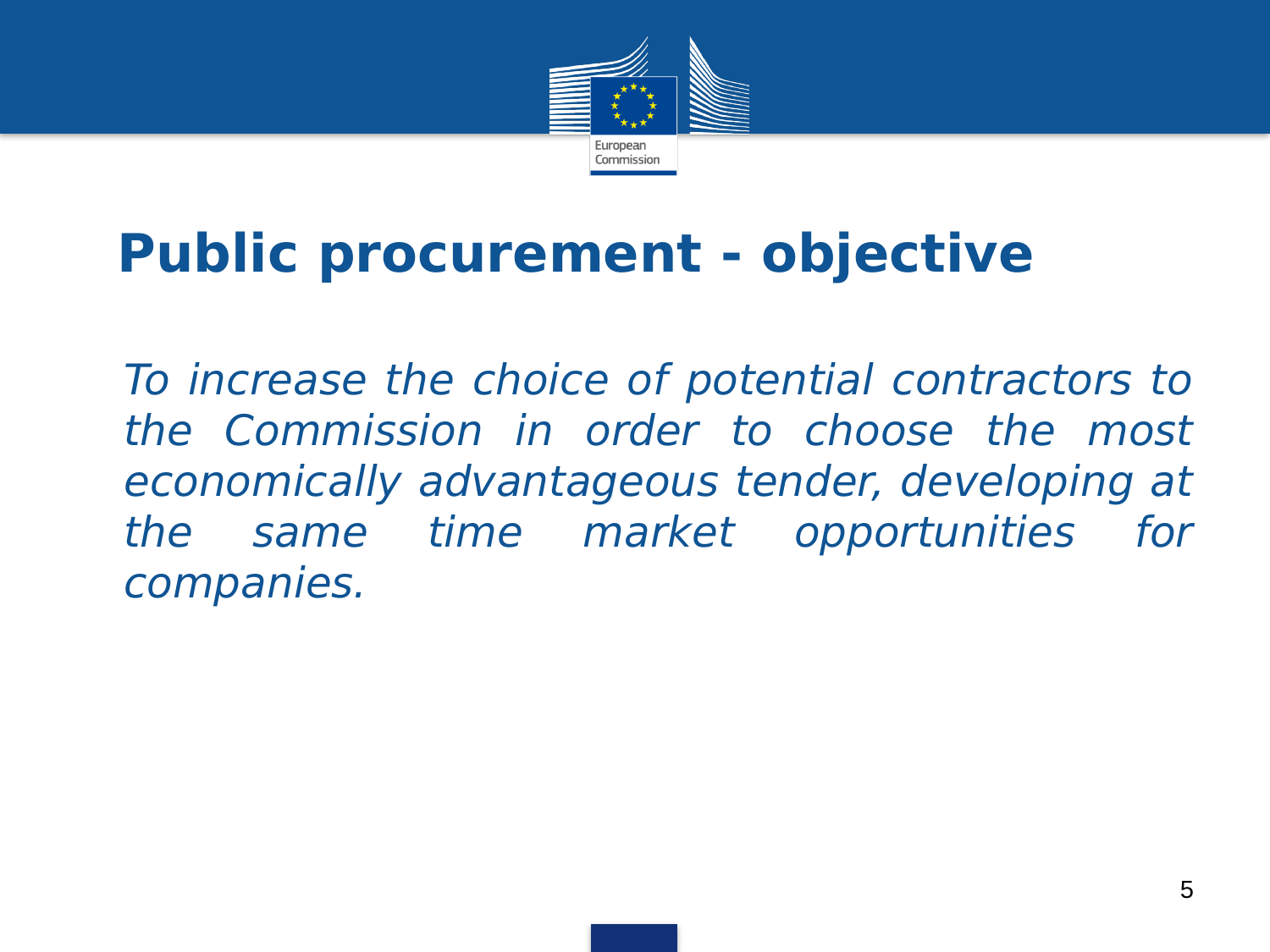

# Public procurement - objective
To increase the choice of potential contractors to the Commission in order to choose the most economically advantageous tender, developing at the same time market opportunities for companies.
5